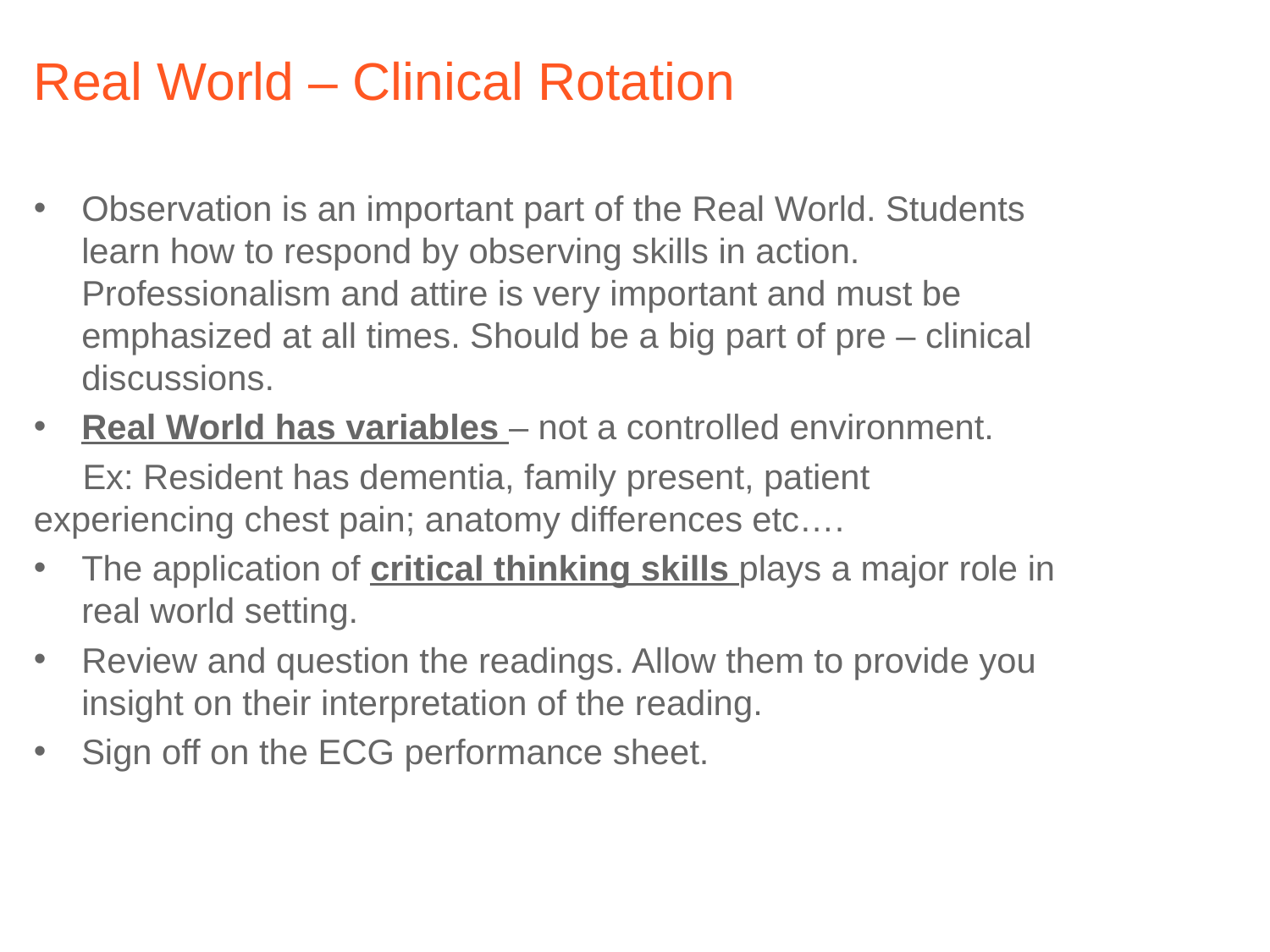

# Real World – Clinical Rotation
Observation is an important part of the Real World. Students learn how to respond by observing skills in action. Professionalism and attire is very important and must be emphasized at all times. Should be a big part of pre – clinical discussions.
Real World has variables – not a controlled environment.
     Ex: Resident has dementia, family present, patient experiencing chest pain; anatomy differences etc….
The application of critical thinking skills plays a major role in real world setting.
Review and question the readings. Allow them to provide you insight on their interpretation of the reading.
Sign off on the ECG performance sheet.